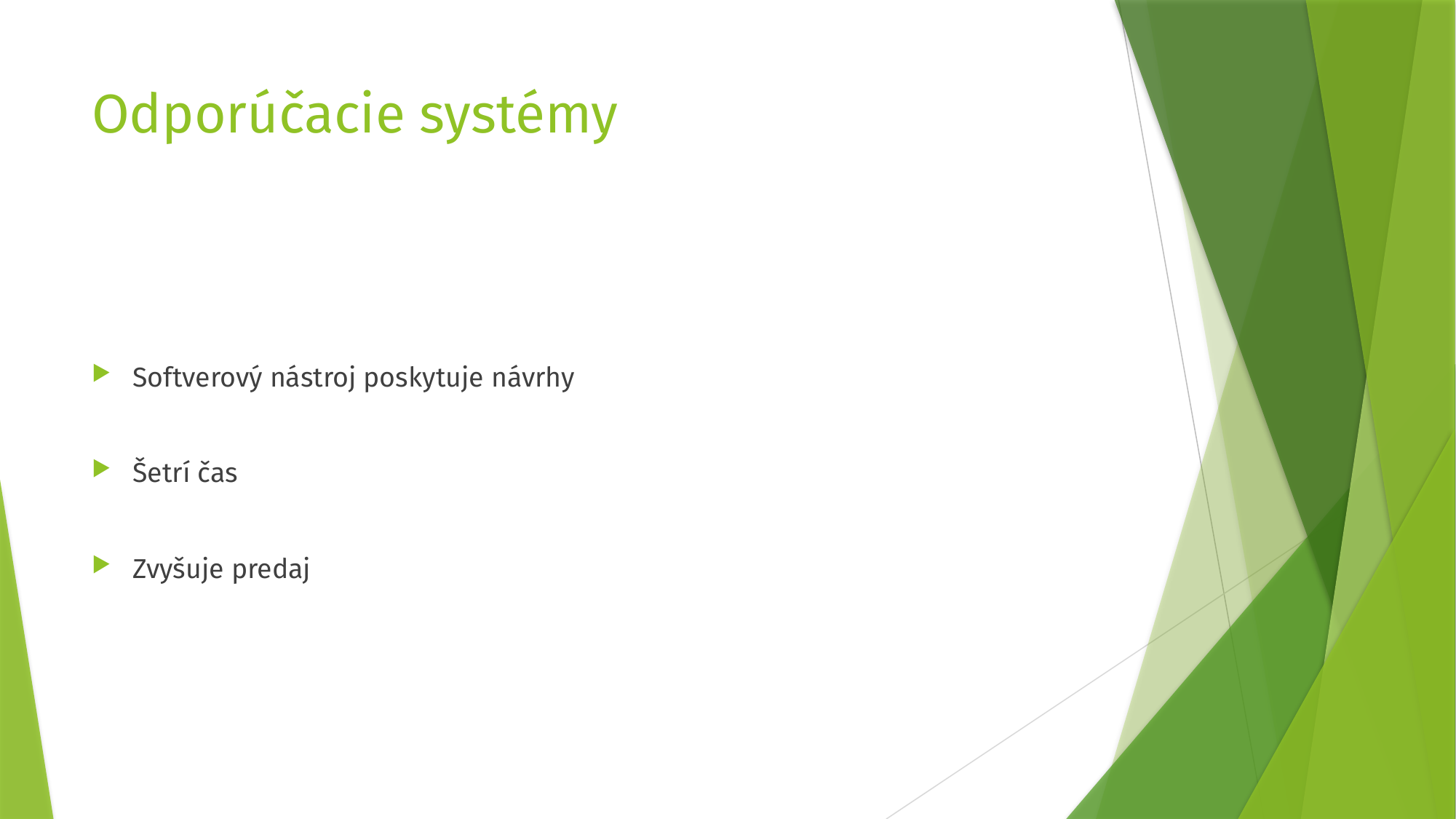

# Odporúčacie systémy

Softverový nástroj poskytuje návrhy

Šetrí čas

Zvyšuje predaj